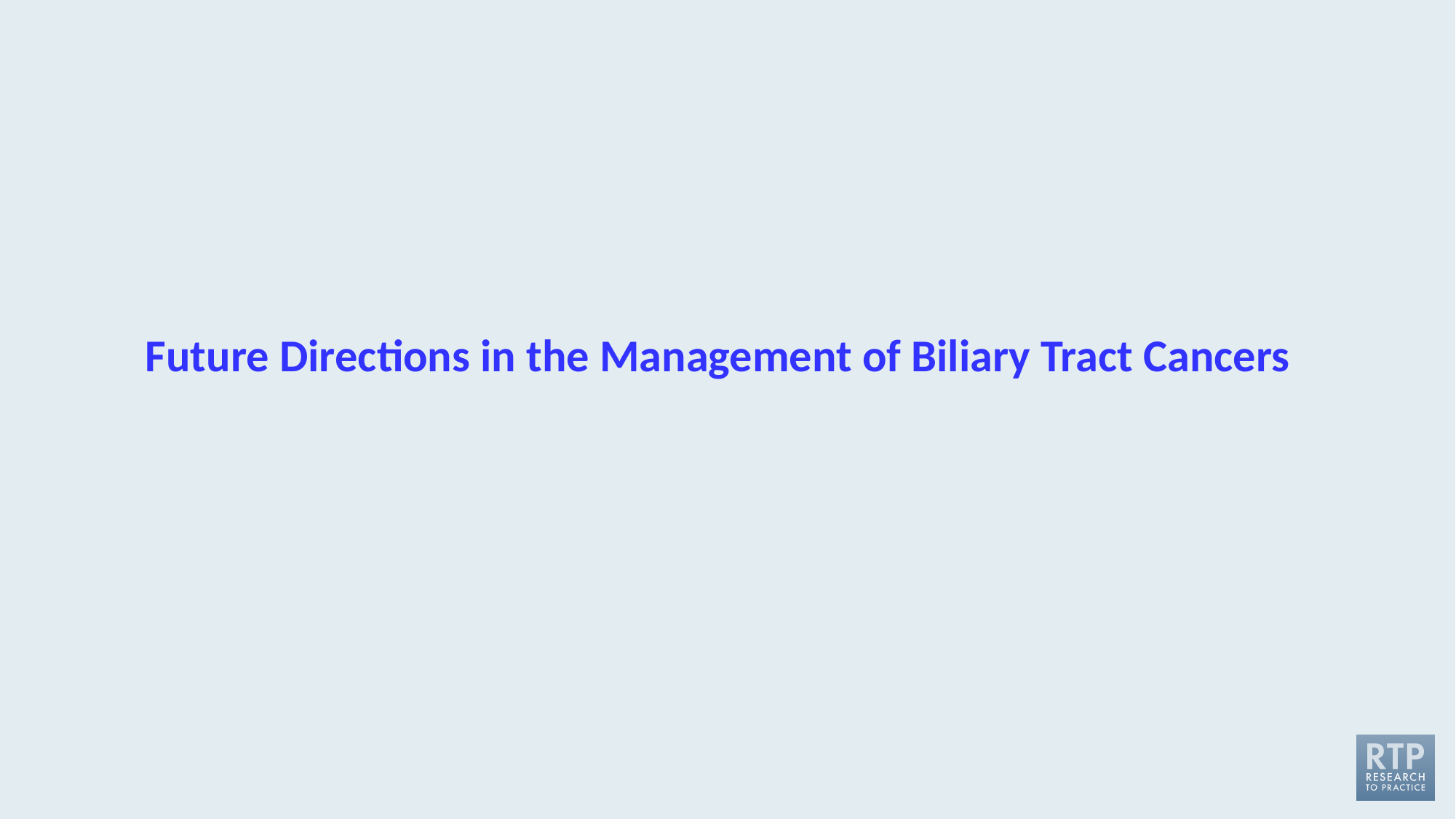

# Future Directions in the Management of Biliary Tract Cancers